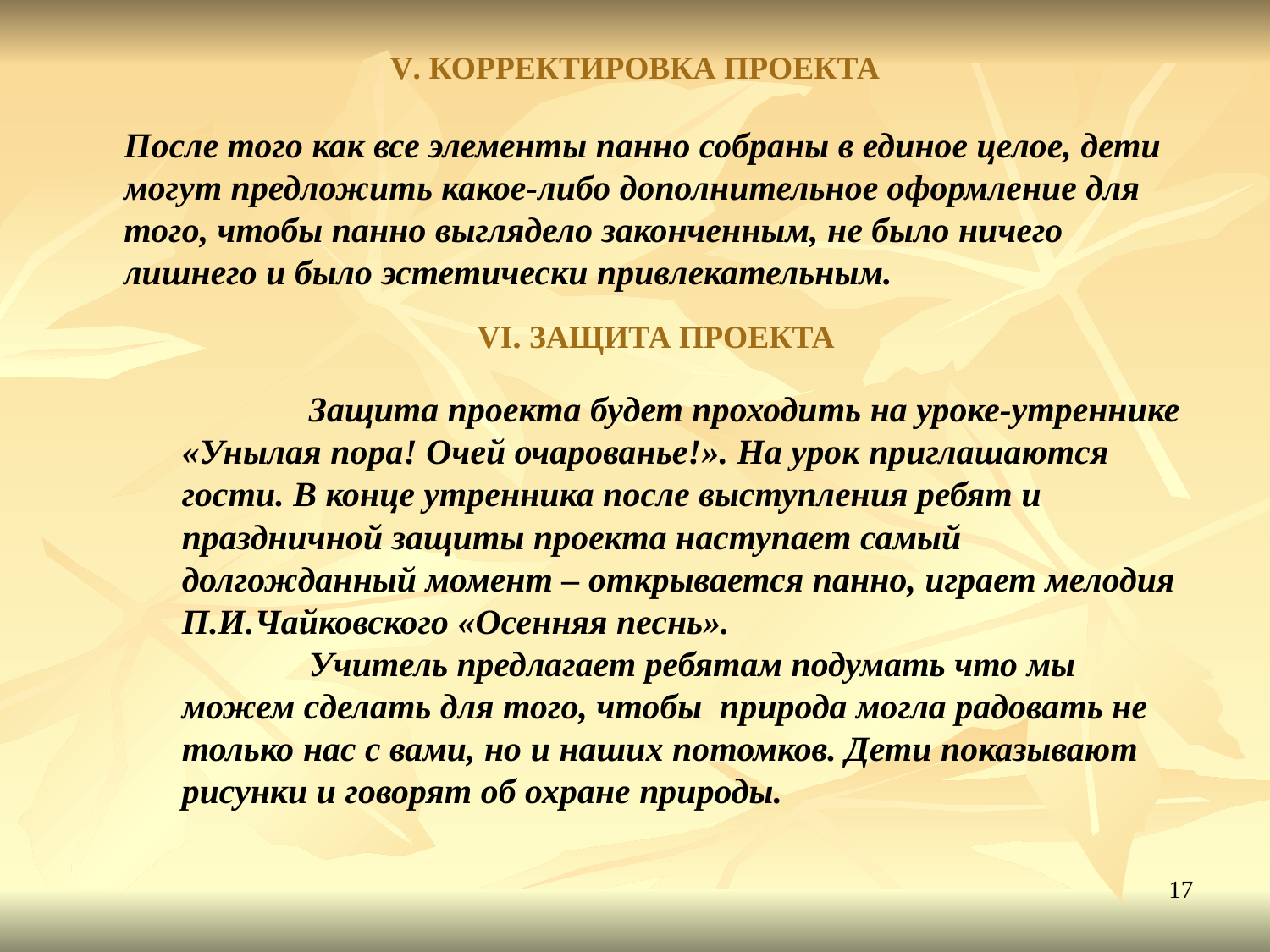

# V. КОРРЕКТИРОВКА ПРОЕКТА
	После того как все элементы панно собраны в единое целое, дети могут предложить какое-либо дополнительное оформление для того, чтобы панно выглядело законченным, не было ничего лишнего и было эстетически привлекательным.
VI. ЗАЩИТА ПРОЕКТА
	Защита проекта будет проходить на уроке-утреннике «Унылая пора! Очей очарованье!». На урок приглашаются гости. В конце утренника после выступления ребят и праздничной защиты проекта наступает самый долгожданный момент – открывается панно, играет мелодия П.И.Чайковского «Осенняя песнь».
	Учитель предлагает ребятам подумать что мы можем сделать для того, чтобы  природа могла радовать не только нас с вами, но и наших потомков. Дети показывают рисунки и говорят об охране природы.
17